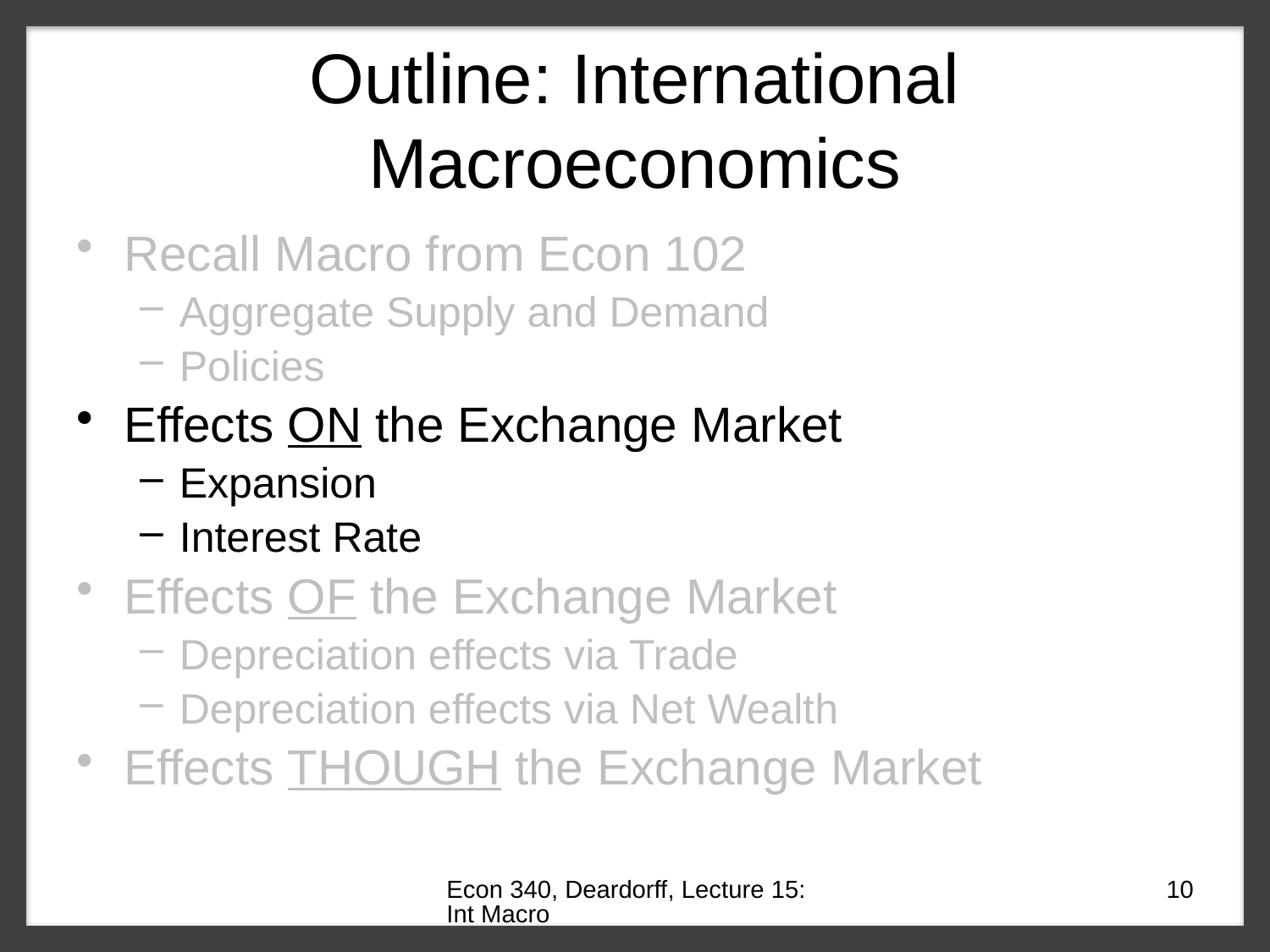

# Outline: International Macroeconomics
Recall Macro from Econ 102
Aggregate Supply and Demand
Policies
Effects ON the Exchange Market
Expansion
Interest Rate
Effects OF the Exchange Market
Depreciation effects via Trade
Depreciation effects via Net Wealth
Effects THOUGH the Exchange Market
Econ 340, Deardorff, Lecture 15:  Int Macro
10